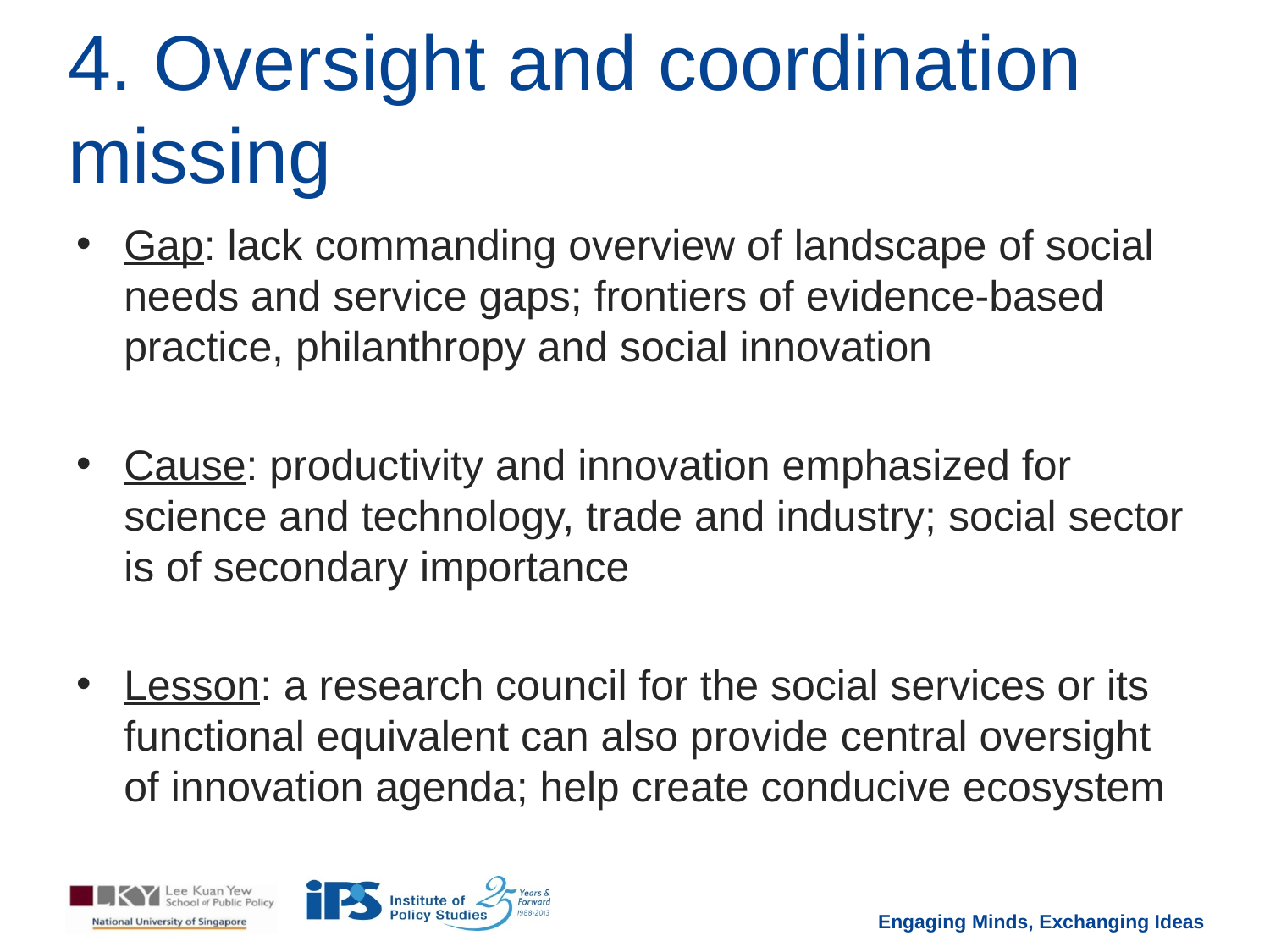

# 4. Oversight and coordination missing
Gap: lack commanding overview of landscape of social needs and service gaps; frontiers of evidence-based practice, philanthropy and social innovation

Cause: productivity and innovation emphasized for science and technology, trade and industry; social sector is of secondary importance

Lesson: a research council for the social services or its functional equivalent can also provide central oversight of innovation agenda; help create conducive ecosystem